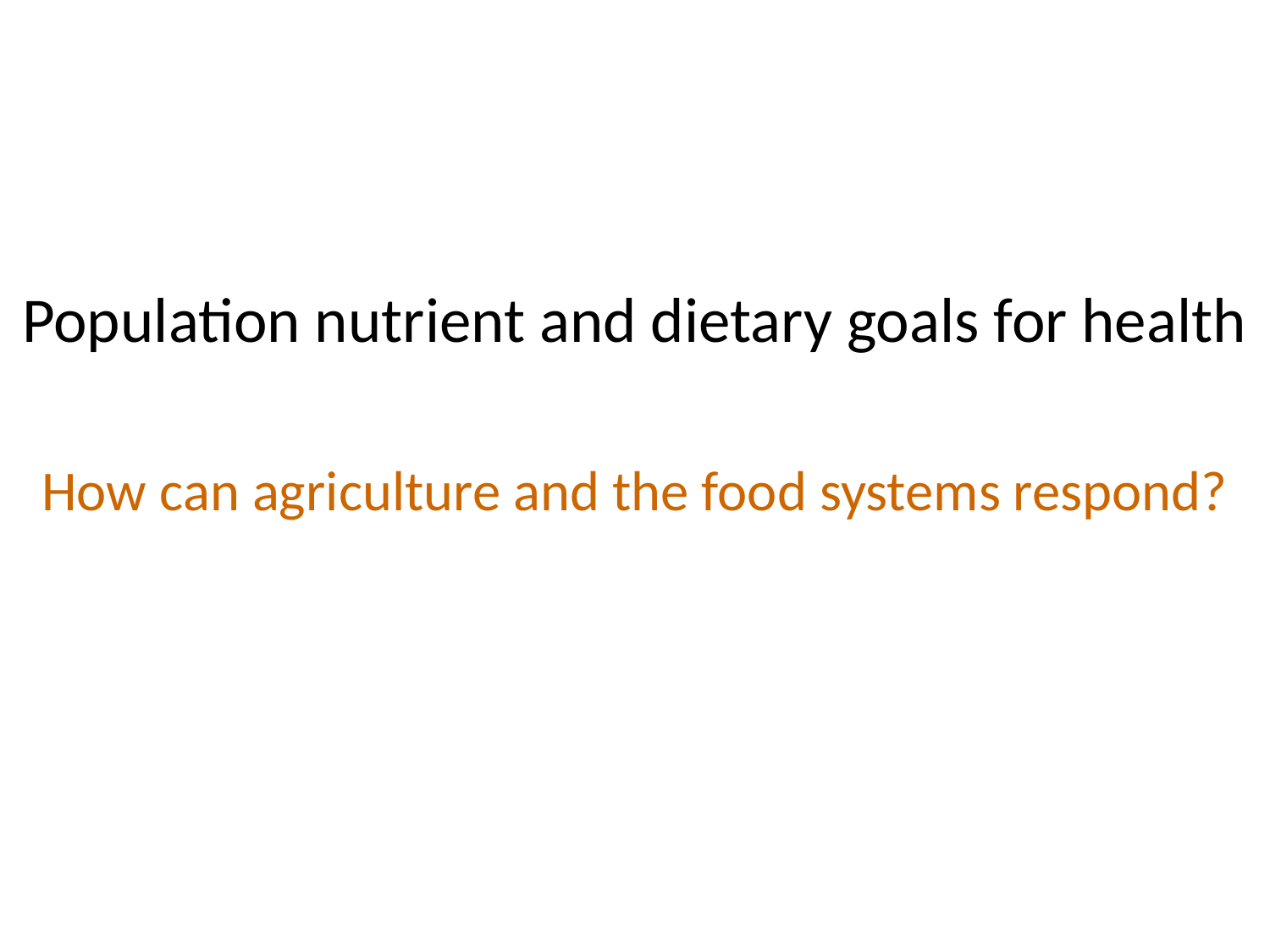

# Population nutrient and dietary goals for health
How can agriculture and the food systems respond?